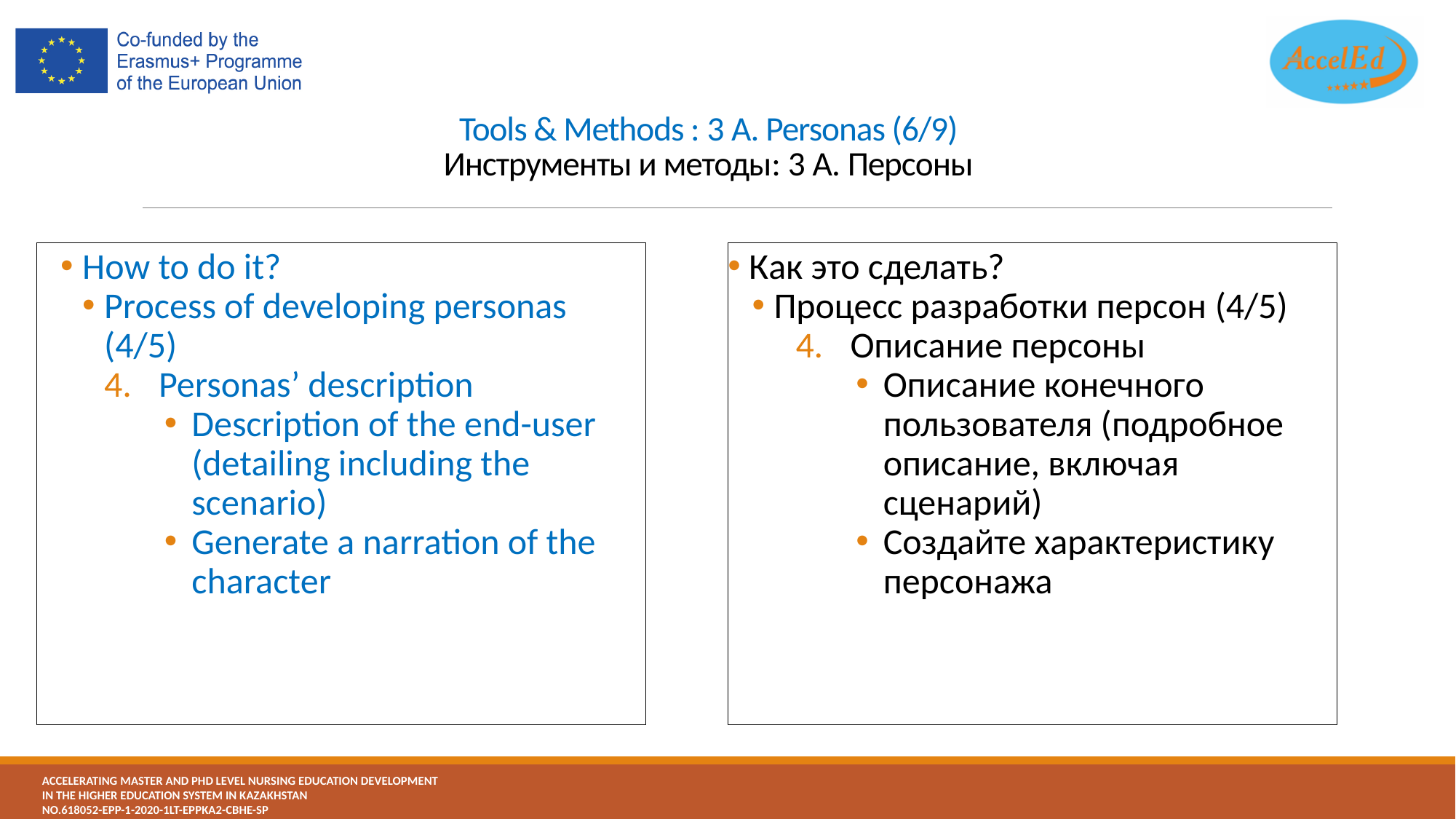

# Tools & Methods : 3 A. Personas (6/9) Инструменты и методы: 3 A. Персоны
How to do it?
Process of developing personas (4/5)
Personas’ description
Description of the end-user (detailing including the scenario)
Generate a narration of the character

 Как это сделать?
Процесс разработки персон (4/5)
Описание персоны
Описание конечного пользователя (подробное описание, включая сценарий)
Создайте характеристику персонажа